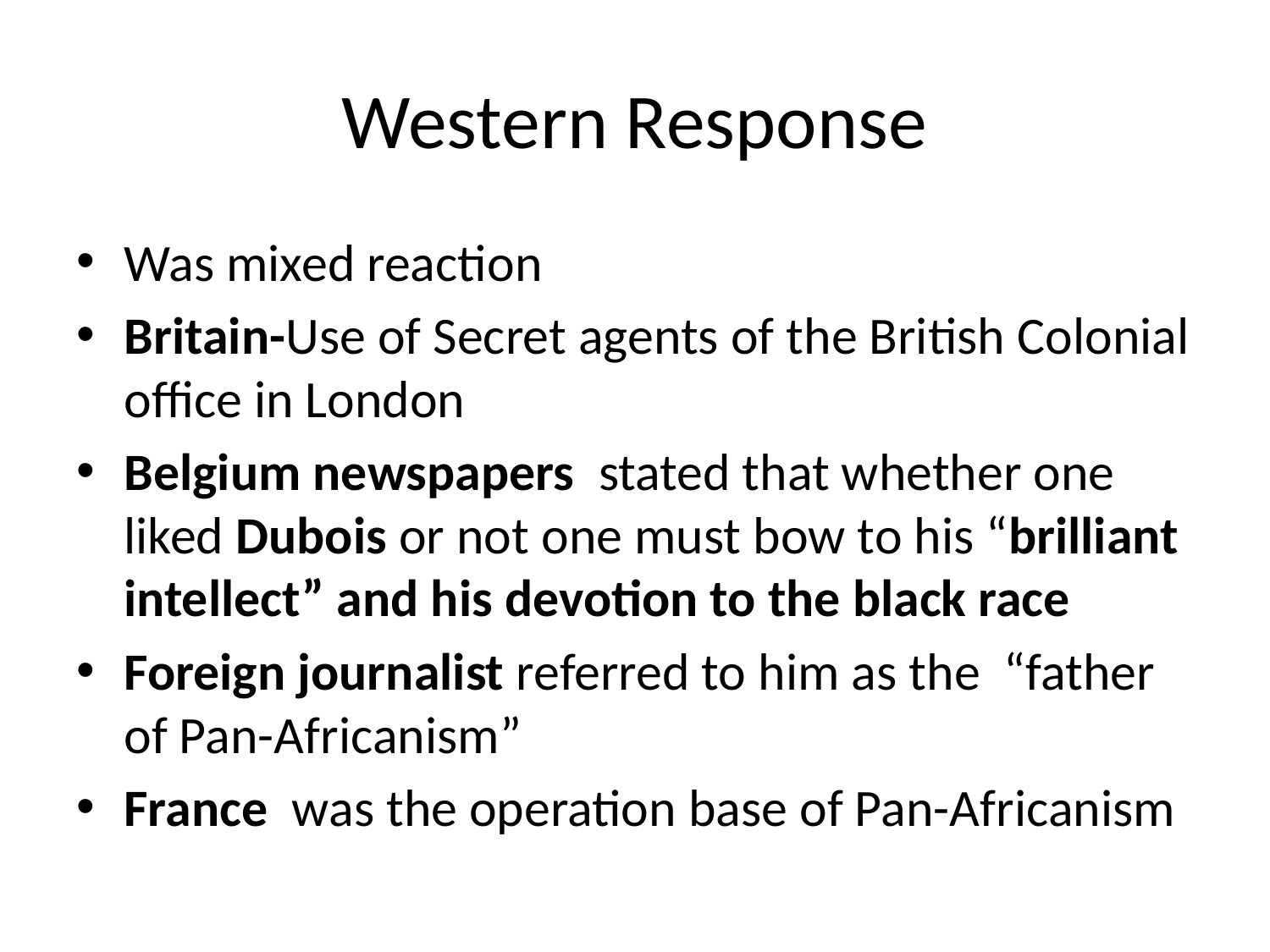

# Western Response
Was mixed reaction
Britain-Use of Secret agents of the British Colonial office in London
Belgium newspapers  stated that whether one liked Dubois or not one must bow to his “brilliant intellect” and his devotion to the black race
Foreign journalist referred to him as the  “father of Pan-Africanism”
France  was the operation base of Pan-Africanism